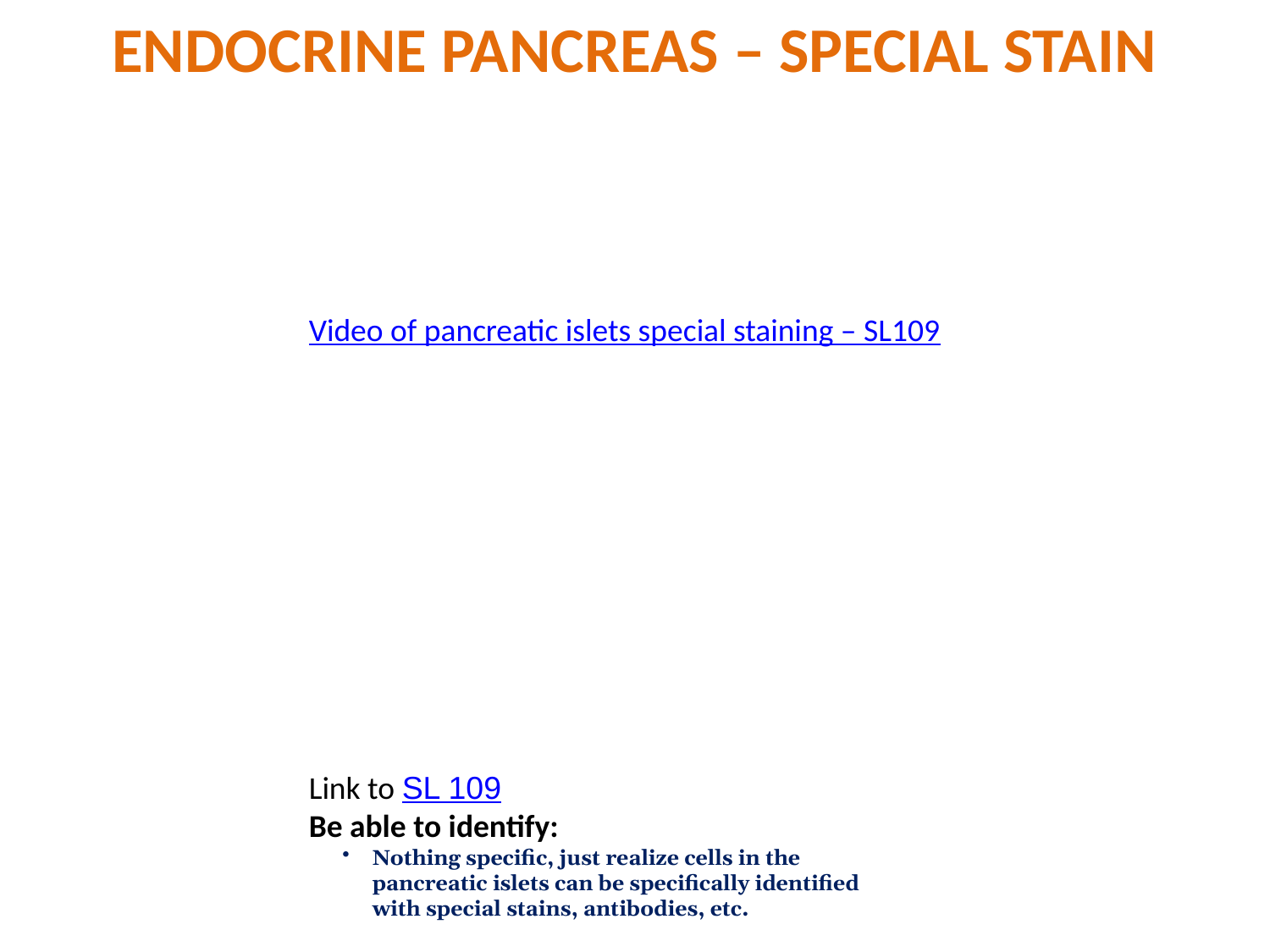

ENDOCRINE PANCREAS – SPECIAL STAIN
Video of pancreatic islets special staining – SL109
Link to SL 109
Be able to identify:
Nothing specific, just realize cells in the pancreatic islets can be specifically identified with special stains, antibodies, etc.